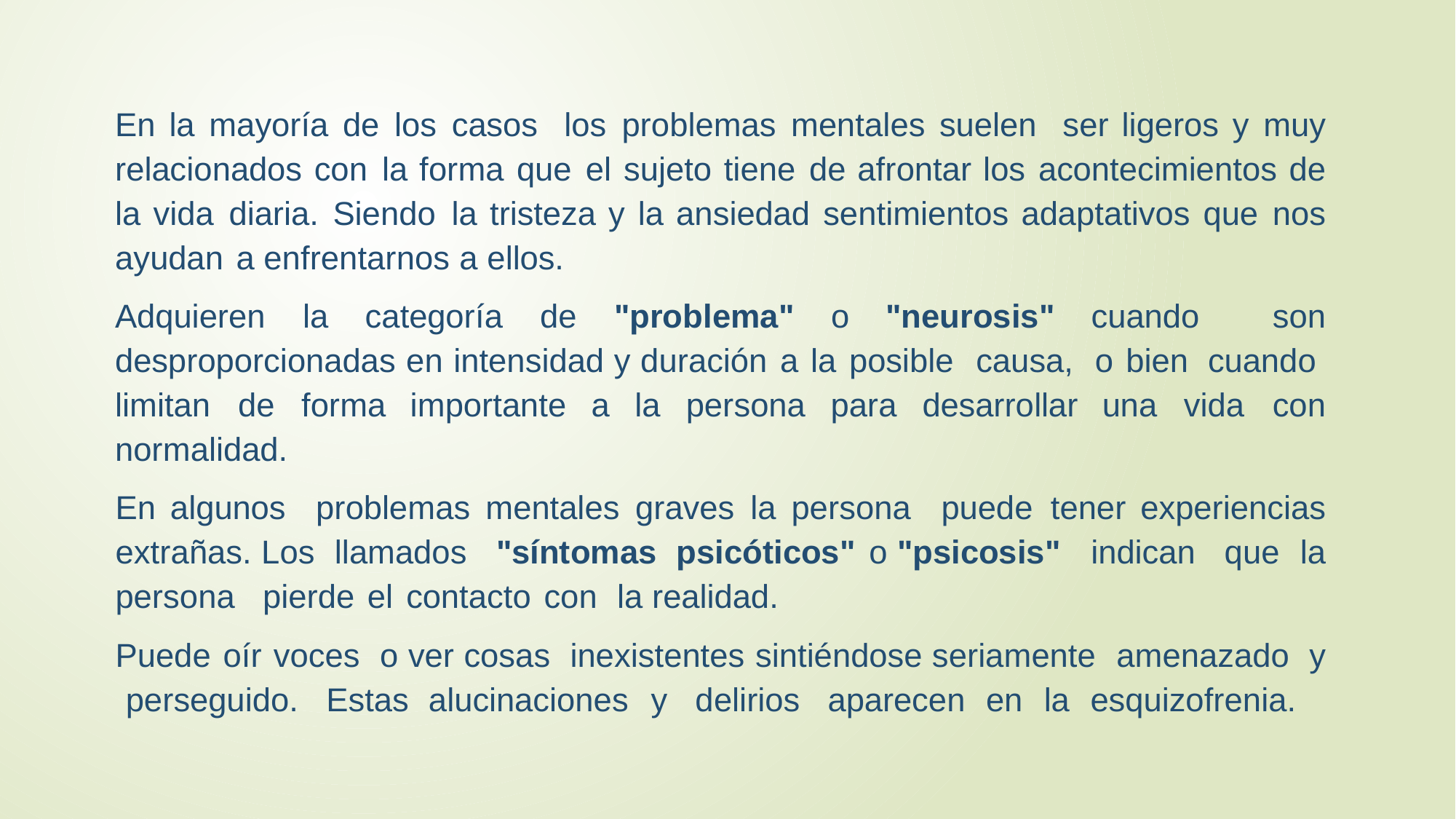

En la mayoría de los casos  los problemas mentales suelen  ser ligeros y muy relacionados con la forma que el sujeto tiene de afrontar los acontecimientos de la vida diaria. Siendo la tristeza y la ansiedad sentimientos adaptativos que nos ayudan a enfrentarnos a ellos.
Adquieren la categoría de "problema" o "neurosis" cuando  son desproporcionadas en intensidad y duración a la posible  causa,  o bien  cuando  limitan de forma importante a la persona para desarrollar una vida con normalidad.
En algunos  problemas mentales graves la persona  puede tener experiencias extrañas. Los  llamados   "síntomas  psicóticos" o "psicosis"   indican   que  la persona   pierde el contacto con  la realidad.
Puede oír voces  o ver cosas  inexistentes sintiéndose seriamente  amenazado  y  perseguido.   Estas  alucinaciones  y   delirios   aparecen  en  la  esquizofrenia.